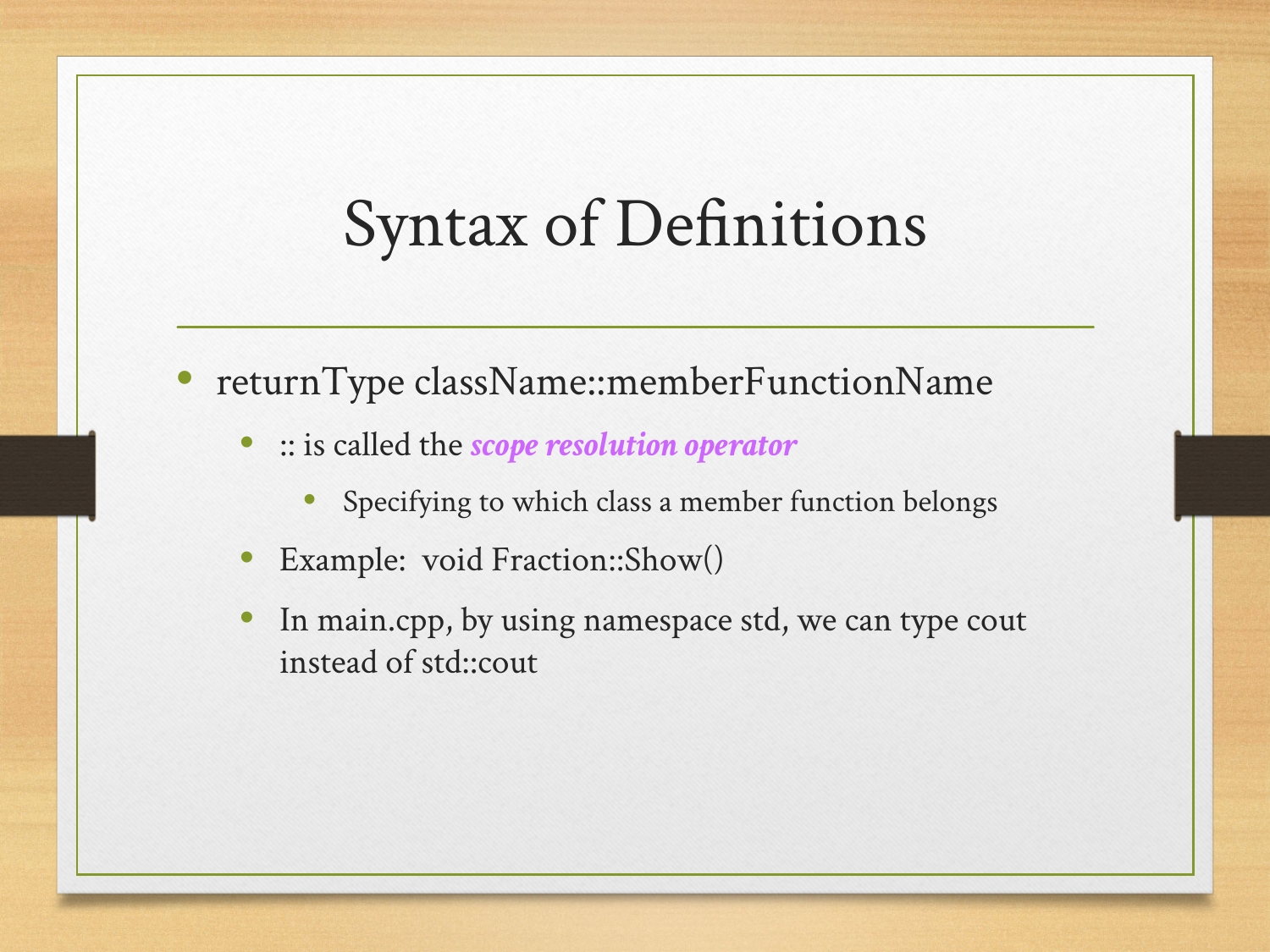

# Syntax of Definitions
returnType className::memberFunctionName
:: is called the scope resolution operator
Specifying to which class a member function belongs
Example:  void Fraction::Show()
In main.cpp, by using namespace std, we can type cout instead of std::cout